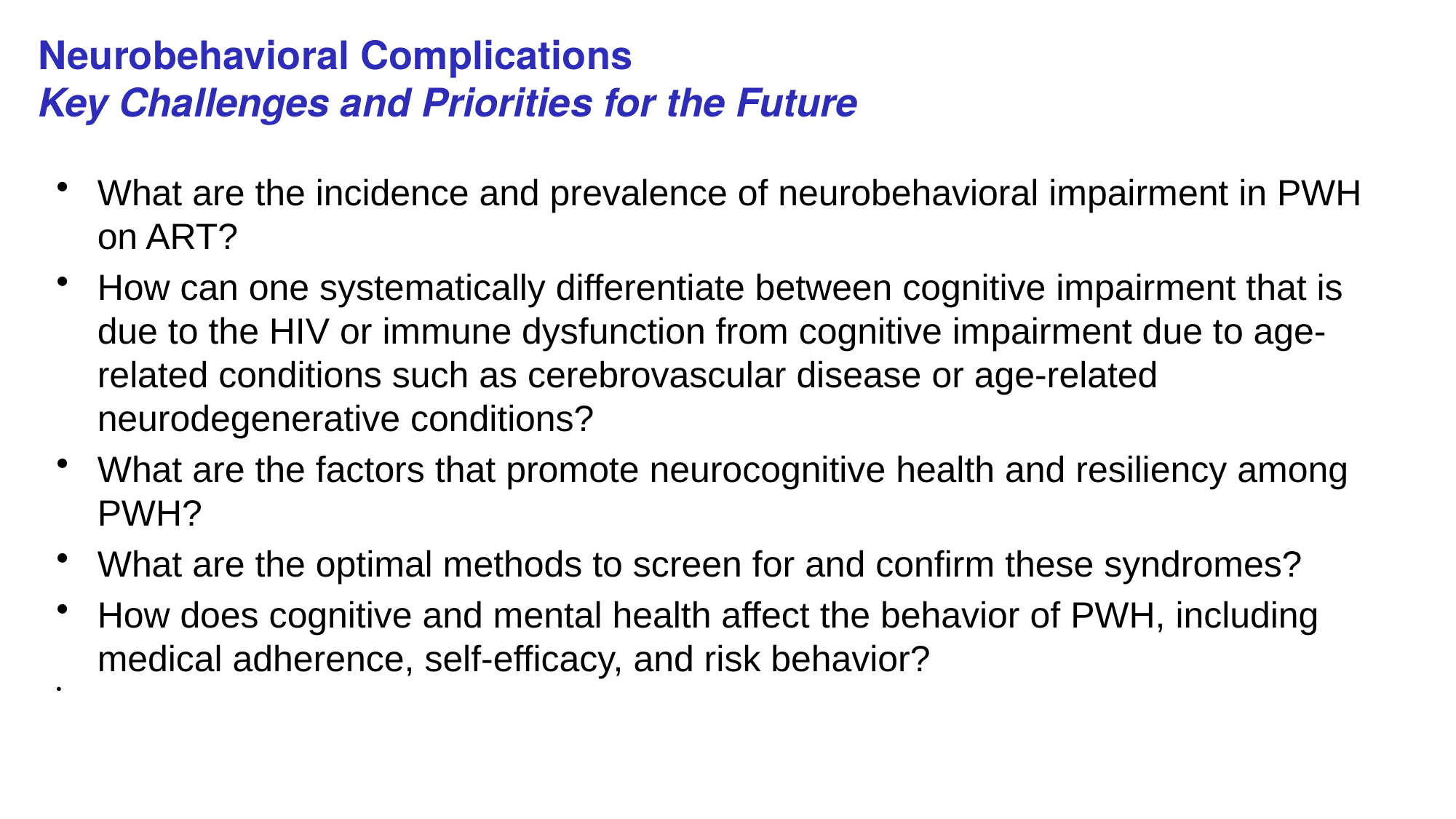

# Neurobehavioral Complications Key Challenges and Priorities for the Future
What are the incidence and prevalence of neurobehavioral impairment in PWH on ART?
How can one systematically differentiate between cognitive impairment that is due to the HIV or immune dysfunction from cognitive impairment due to age-related conditions such as cerebrovascular disease or age-related neurodegenerative conditions?
What are the factors that promote neurocognitive health and resiliency among PWH?
What are the optimal methods to screen for and confirm these syndromes?
How does cognitive and mental health affect the behavior of PWH, including medical adherence, self-efficacy, and risk behavior?